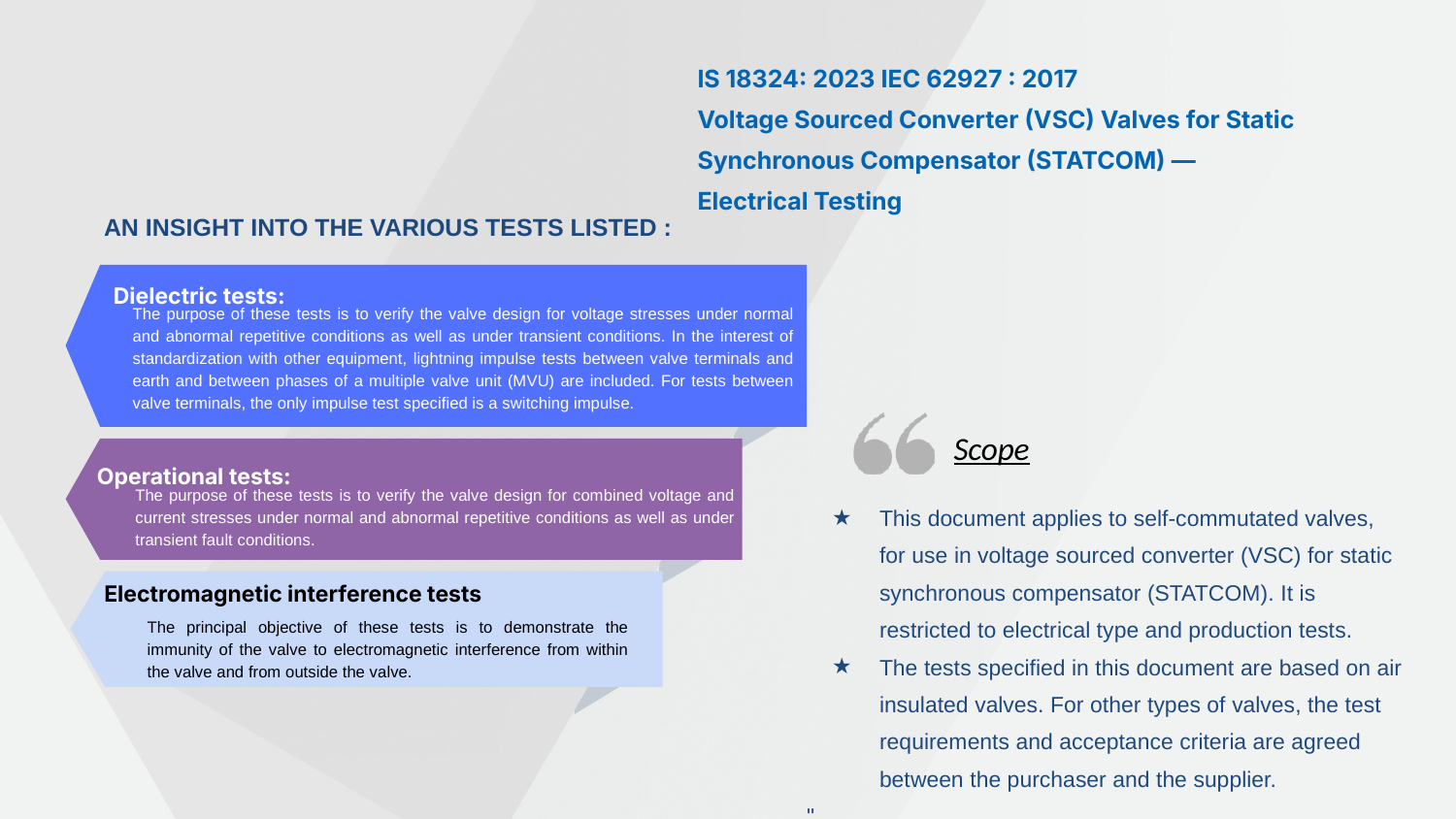

IS 18324: 2023 IEC 62927 : 2017
Voltage Sourced Converter (VSC) Valves for Static Synchronous Compensator (STATCOM) —
Electrical Testing

AN INSIGHT INTO THE VARIOUS TESTS LISTED :
Dielectric tests:
The purpose of these tests is to verify the valve design for voltage stresses under normal and abnormal repetitive conditions as well as under transient conditions. In the interest of standardization with other equipment, lightning impulse tests between valve terminals and earth and between phases of a multiple valve unit (MVU) are included. For tests between valve terminals, the only impulse test specified is a switching impulse.

Scope

Operational tests:

The purpose of these tests is to verify the valve design for combined voltage and current stresses under normal and abnormal repetitive conditions as well as under transient fault conditions.

This document applies to self-commutated valves, for use in voltage sourced converter (VSC) for static synchronous compensator (STATCOM). It is restricted to electrical type and production tests.
The tests specified in this document are based on air insulated valves. For other types of valves, the test requirements and acceptance criteria are agreed between the purchaser and the supplier.
"

Electromagnetic interference tests
The principal objective of these tests is to demonstrate the immunity of the valve to electromagnetic interference from within the valve and from outside the valve.